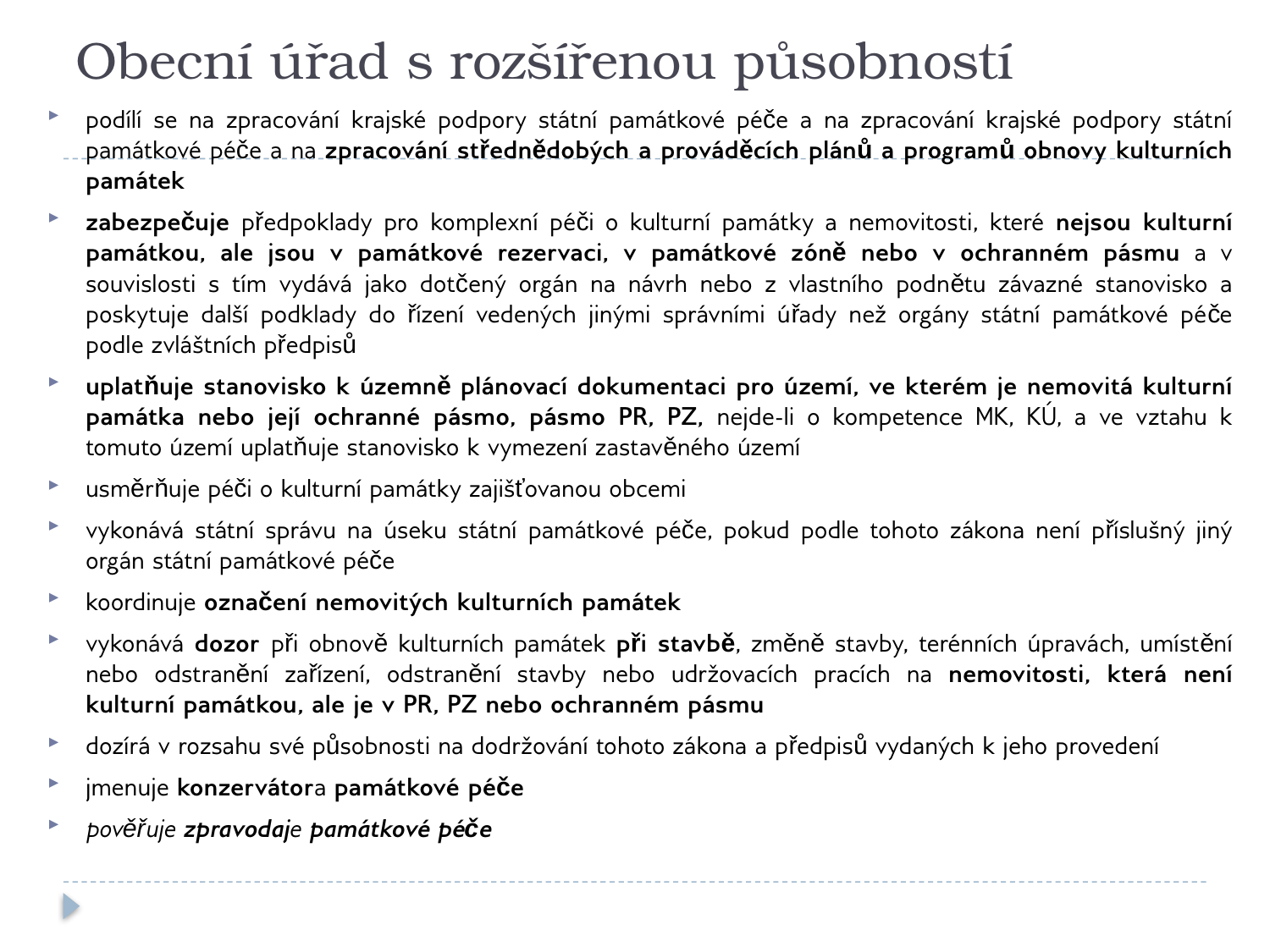

# Obecní úřad s rozšířenou působností
podílí se na zpracování krajské podpory státní památkové péče a na zpracování krajské podpory státní památkové péče a na zpracování střednědobých a prováděcích plánů a programů obnovy kulturních památek
zabezpečuje předpoklady pro komplexní péči o kulturní památky a nemovitosti, které nejsou kulturní památkou, ale jsou v památkové rezervaci, v památkové zóně nebo v ochranném pásmu a v souvislosti s tím vydává jako dotčený orgán na návrh nebo z vlastního podnětu závazné stanovisko a poskytuje další podklady do řízení vedených jinými správními úřady než orgány státní památkové péče podle zvláštních předpisů
uplatňuje stanovisko k územně plánovací dokumentaci pro území, ve kterém je nemovitá kulturní památka nebo její ochranné pásmo, pásmo PR, PZ, nejde-li o kompetence MK, KÚ, a ve vztahu k tomuto území uplatňuje stanovisko k vymezení zastavěného území
usměrňuje péči o kulturní památky zajišťovanou obcemi
vykonává státní správu na úseku státní památkové péče, pokud podle tohoto zákona není příslušný jiný orgán státní památkové péče
koordinuje označení nemovitých kulturních památek
vykonává dozor při obnově kulturních památek při stavbě, změně stavby, terénních úpravách, umístění nebo odstranění zařízení, odstranění stavby nebo udržovacích pracích na nemovitosti, která není kulturní památkou, ale je v PR, PZ nebo ochranném pásmu
dozírá v rozsahu své působnosti na dodržování tohoto zákona a předpisů vydaných k jeho provedení
jmenuje konzervátora památkové péče
pověřuje zpravodaje památkové péče